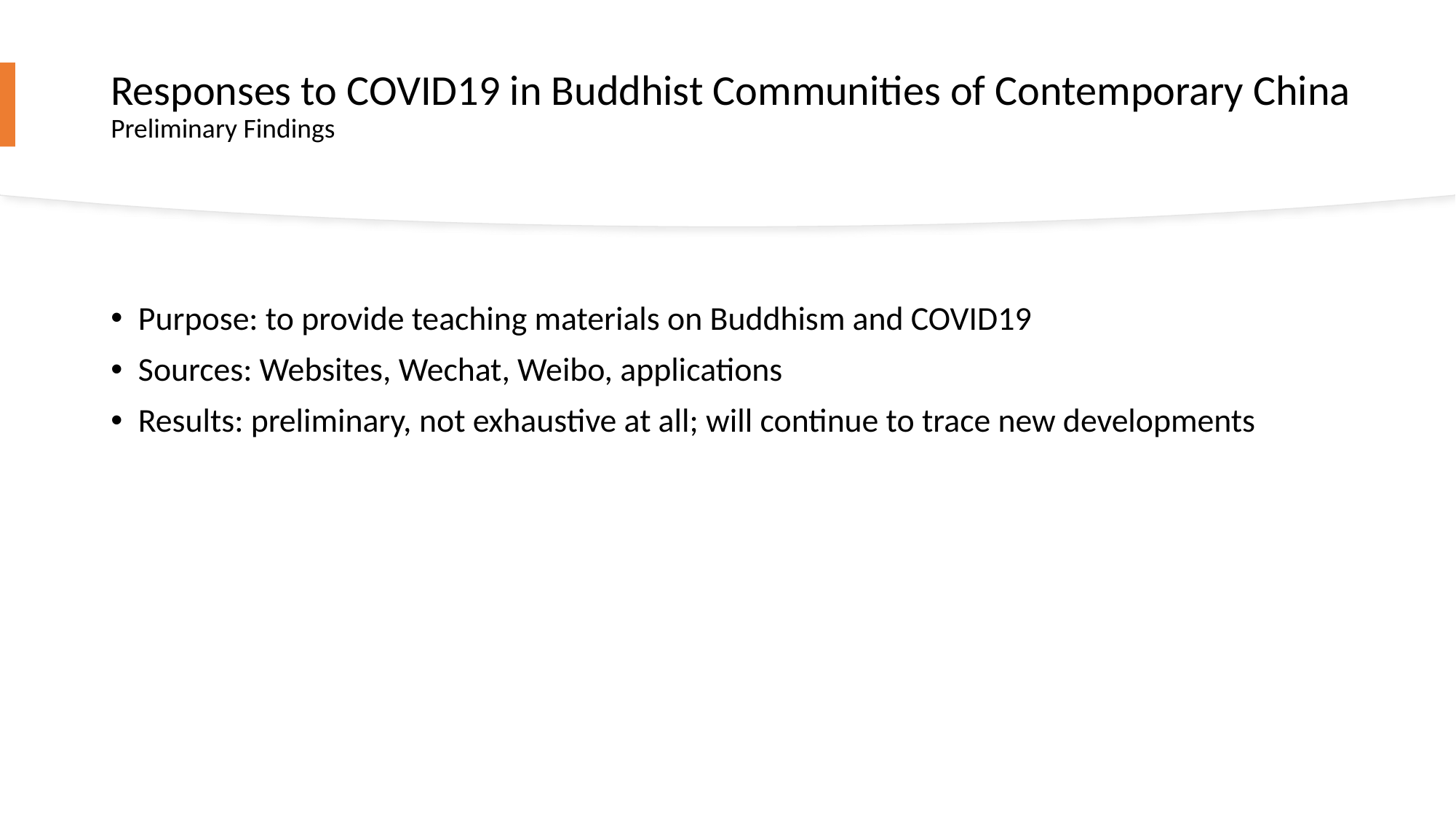

Responses to COVID19 in Buddhist Communities of Contemporary China 
Preliminary Findings

Purpose: to provide teaching materials on Buddhism and COVID19
Sources: Websites, Wechat, Weibo, applications
Results: preliminary, not exhaustive at all; will continue to trace new developments